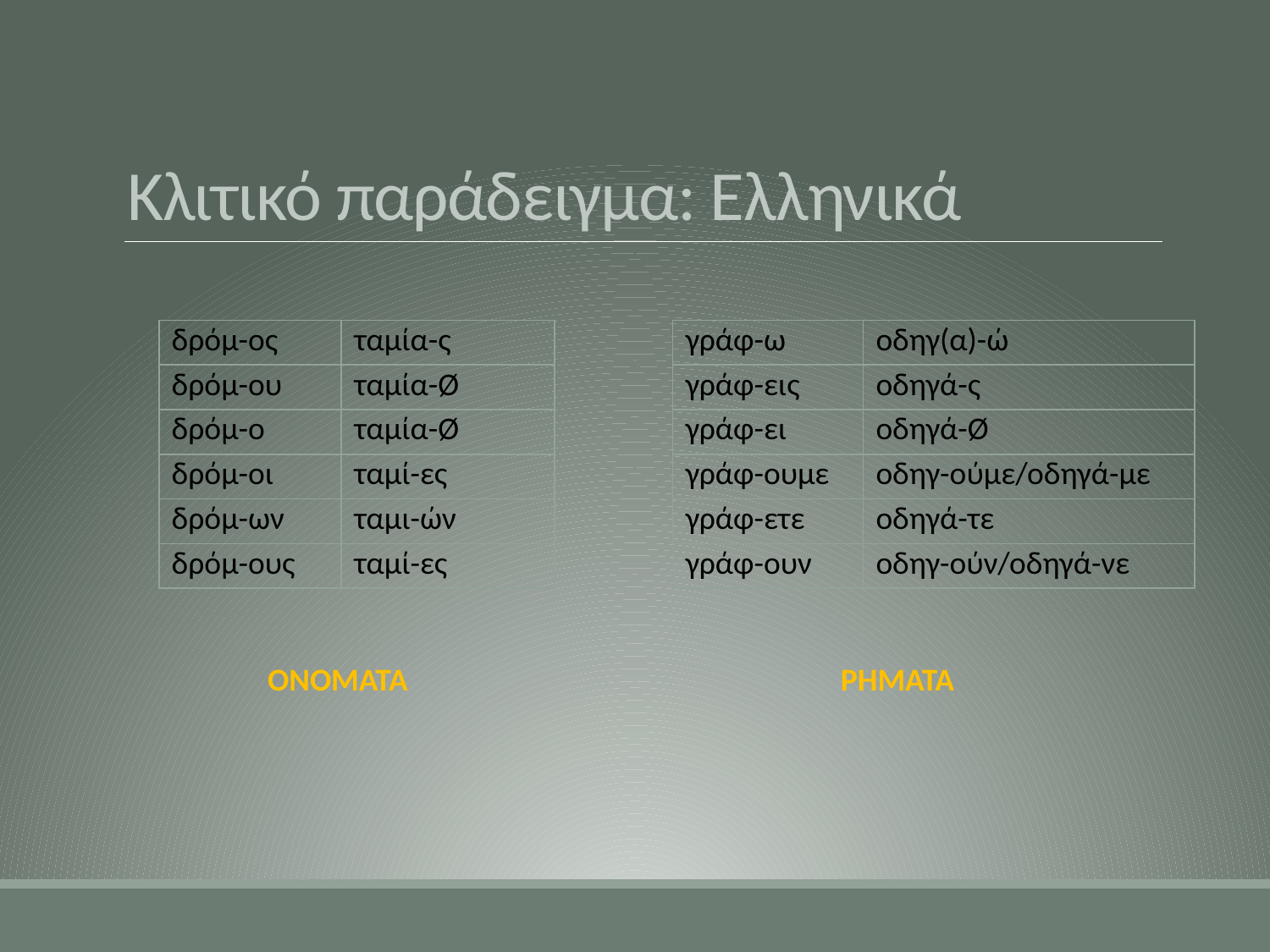

# Κλιτικό παράδειγμα: Ελληνικά
| δρόμ-ος | ταμία-ς |
| --- | --- |
| δρόμ-ου | ταμία-Ø |
| δρόμ-ο | ταμία-Ø |
| δρόμ-οι | ταμί-ες |
| δρόμ-ων | ταμι-ών |
| δρόμ-ους | ταμί-ες |
| γράφ-ω | οδηγ(α)-ώ |
| --- | --- |
| γράφ-εις | οδηγά-ς |
| γράφ-ει | οδηγά-Ø |
| γράφ-ουμε | οδηγ-ούμε/οδηγά-με |
| γράφ-ετε | οδηγά-τε |
| γράφ-ουν | οδηγ-ούν/οδηγά-νε |
ΟΝΟΜΑΤΑ
ΡΗΜΑΤΑ